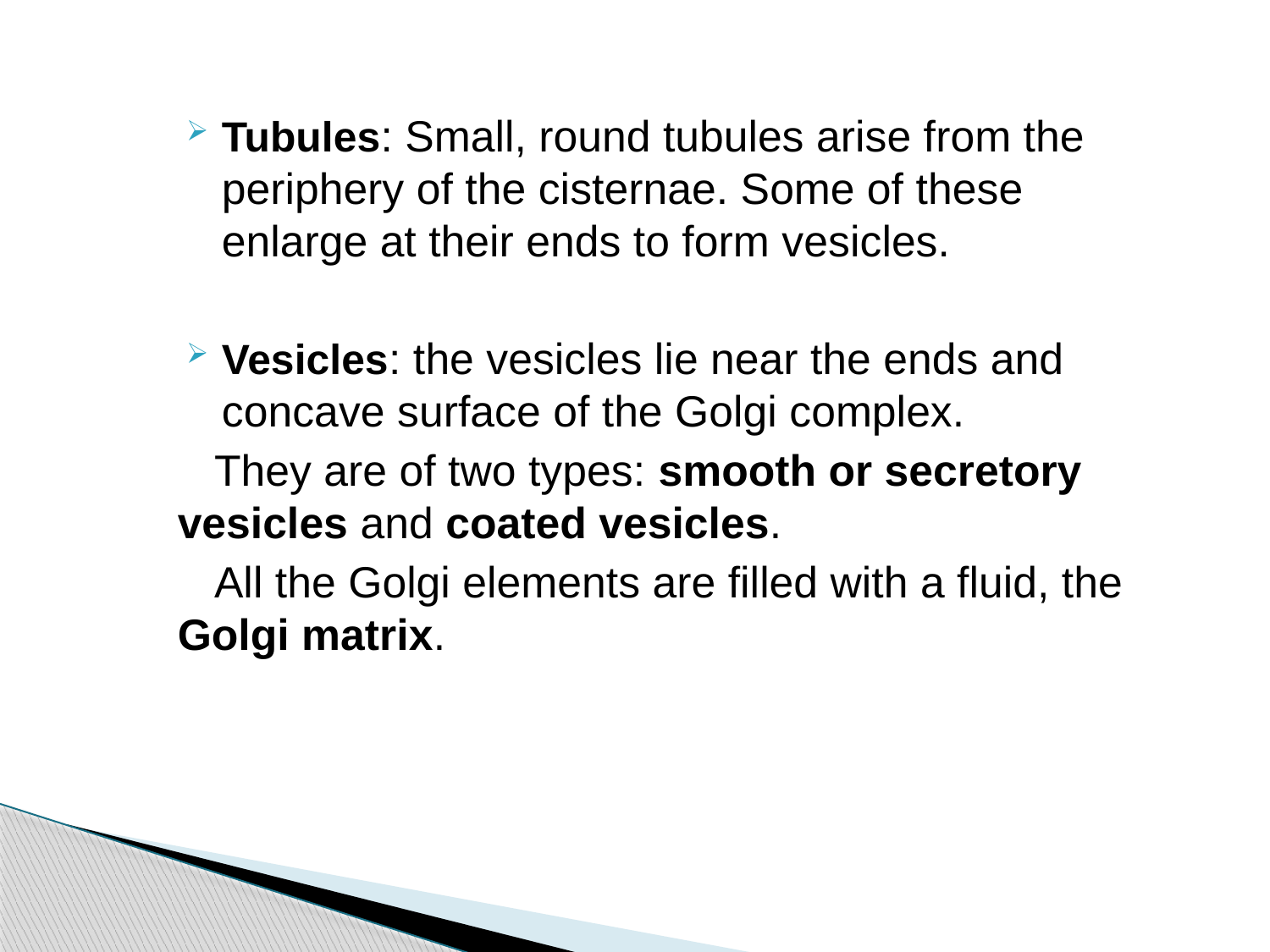

Tubules: Small, round tubules arise from the periphery of the cisternae. Some of these enlarge at their ends to form vesicles.

Vesicles: the vesicles lie near the ends and concave surface of the Golgi complex.
   They are of two types: smooth or secretory     vesicles and coated vesicles.
   All the Golgi elements are filled with a fluid, the Golgi matrix.